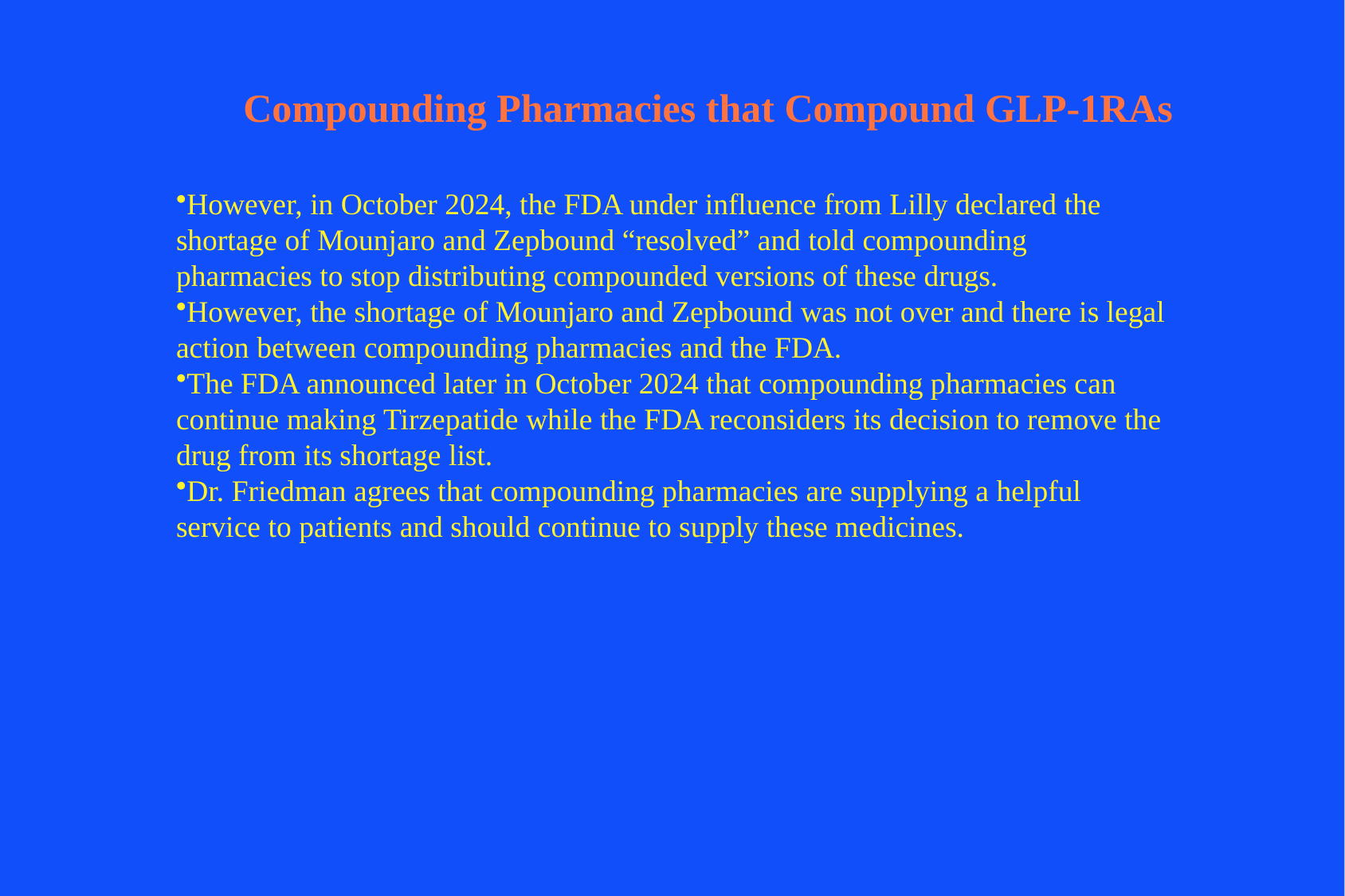

# Compounding Pharmacies that Compound GLP-1RAs
However, in October 2024, the FDA under influence from Lilly declared the shortage of Mounjaro and Zepbound “resolved” and told compounding pharmacies to stop distributing compounded versions of these drugs.
However, the shortage of Mounjaro and Zepbound was not over and there is legal action between compounding pharmacies and the FDA.
The FDA announced later in October 2024 that compounding pharmacies can continue making Tirzepatide while the FDA reconsiders its decision to remove the drug from its shortage list.
Dr. Friedman agrees that compounding pharmacies are supplying a helpful service to patients and should continue to supply these medicines.